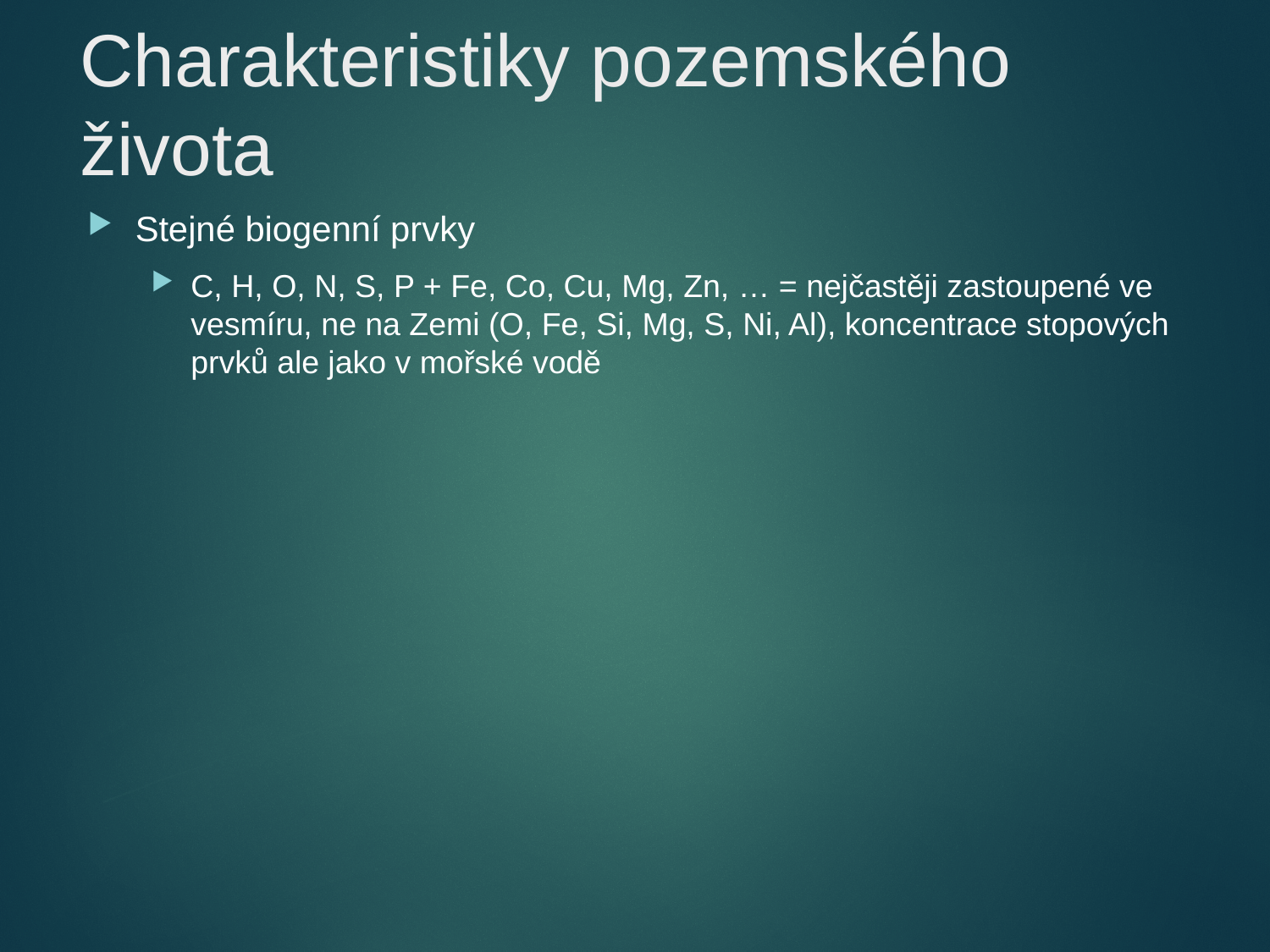

# Charakteristiky pozemského života
Stejné biogenní prvky
C, H, O, N, S, P + Fe, Co, Cu, Mg, Zn, … = nejčastěji zastoupené ve vesmíru, ne na Zemi (O, Fe, Si, Mg, S, Ni, Al), koncentrace stopových prvků ale jako v mořské vodě